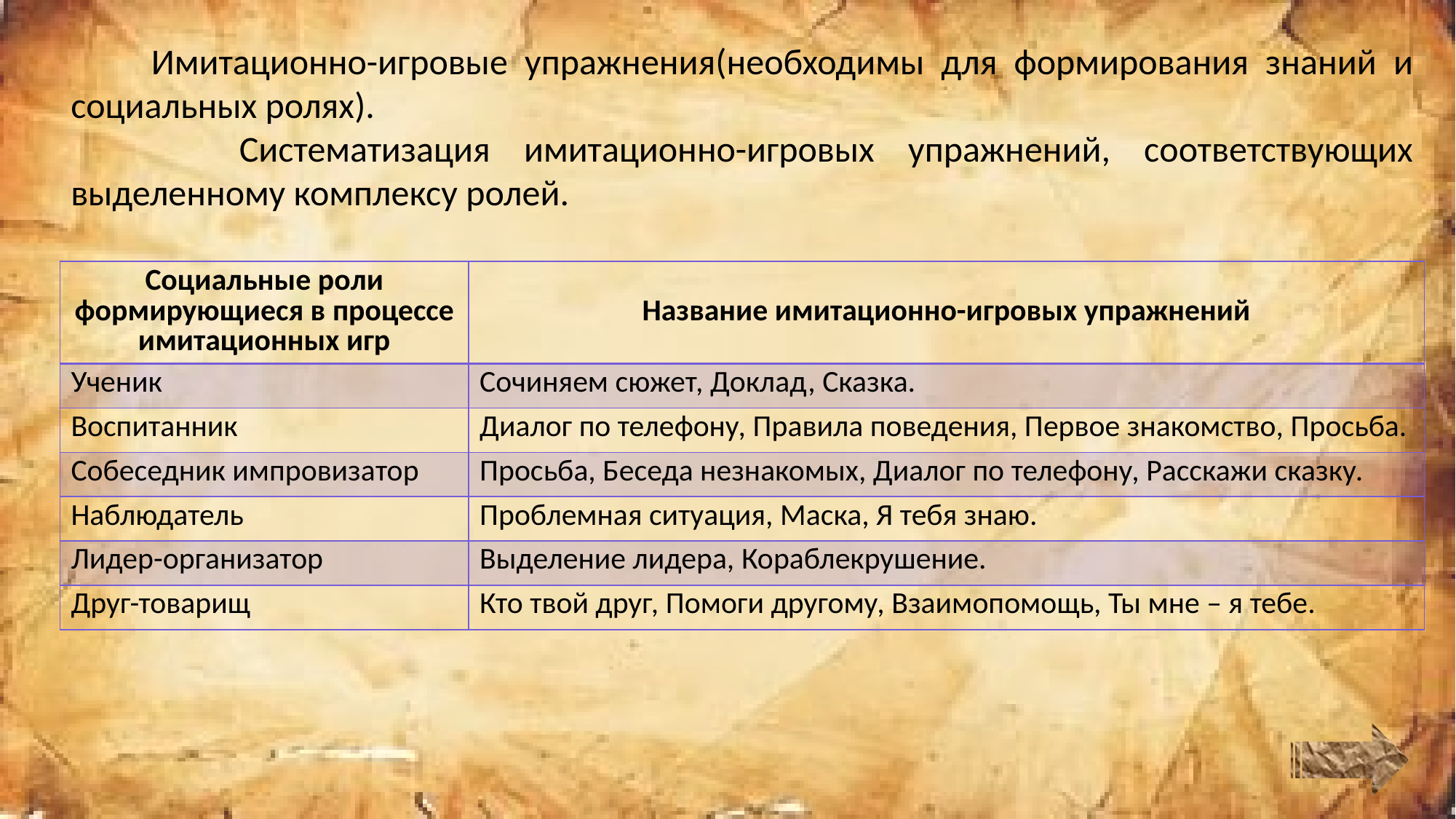

Имитационно-игровые упражнения(необходимы для формирования знаний и социальных ролях).
     Систематизация имитационно-игровых упражнений, соответствующих выделенному комплексу ролей.
| Социальные роли формирующиеся в процессе имитационных игр | Название имитационно-игровых упражнений |
| --- | --- |
| Ученик | Сочиняем сюжет, Доклад, Сказка. |
| Воспитанник | Диалог по телефону, Правила поведения, Первое знакомство, Просьба. |
| Собеседник импровизатор | Просьба, Беседа незнакомых, Диалог по телефону, Расскажи сказку. |
| Наблюдатель | Проблемная ситуация, Маска, Я тебя знаю. |
| Лидер-организатор | Выделение лидера, Кораблекрушение. |
| Друг-товарищ | Кто твой друг, Помоги другому, Взаимопомощь, Ты мне – я тебе. |